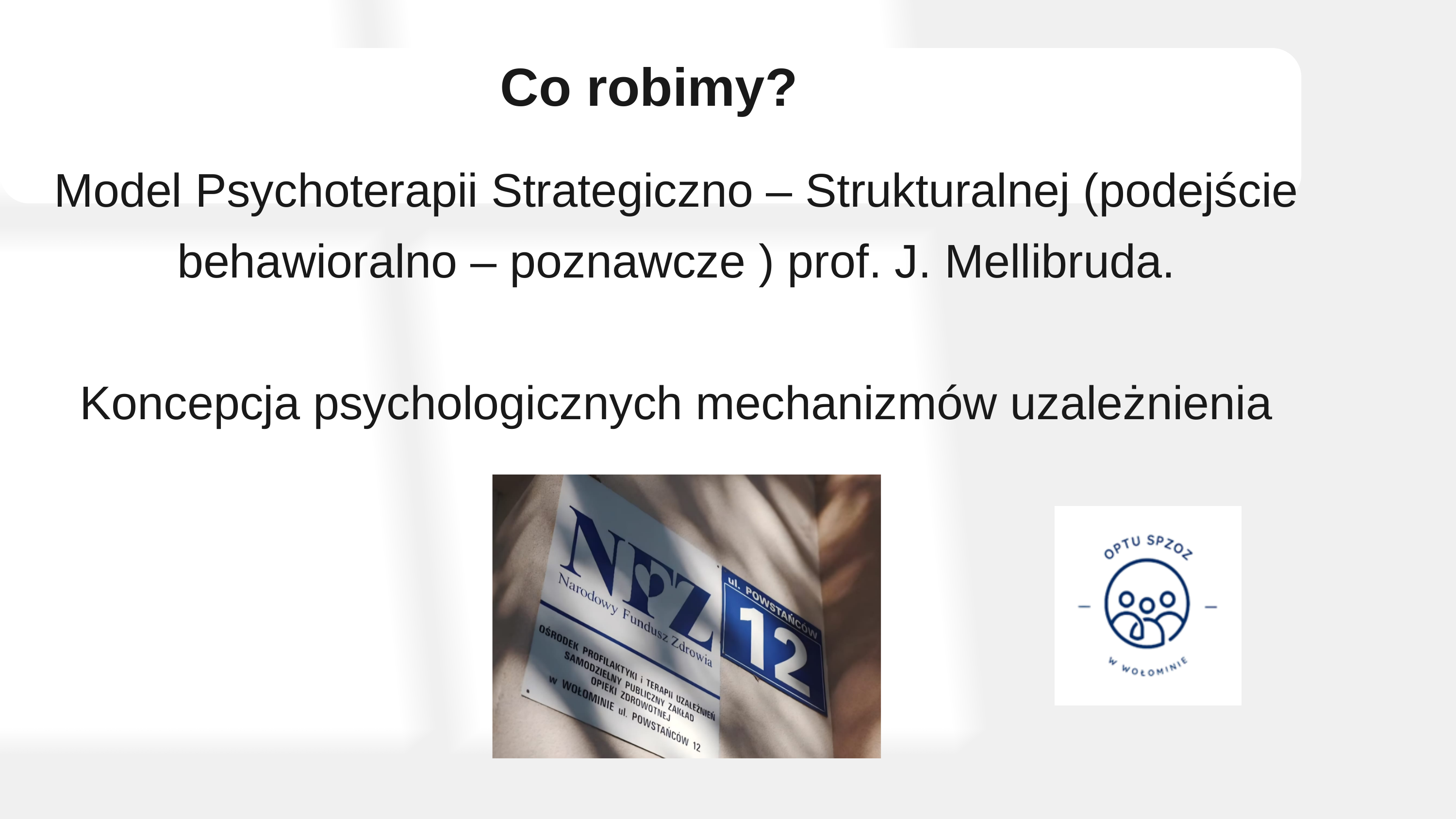

Co robimy?

Model Psychoterapii Strategiczno – Strukturalnej (podejście behawioralno – poznawcze ) prof. J. Mellibruda.

Koncepcja psychologicznych mechanizmów uzależnienia